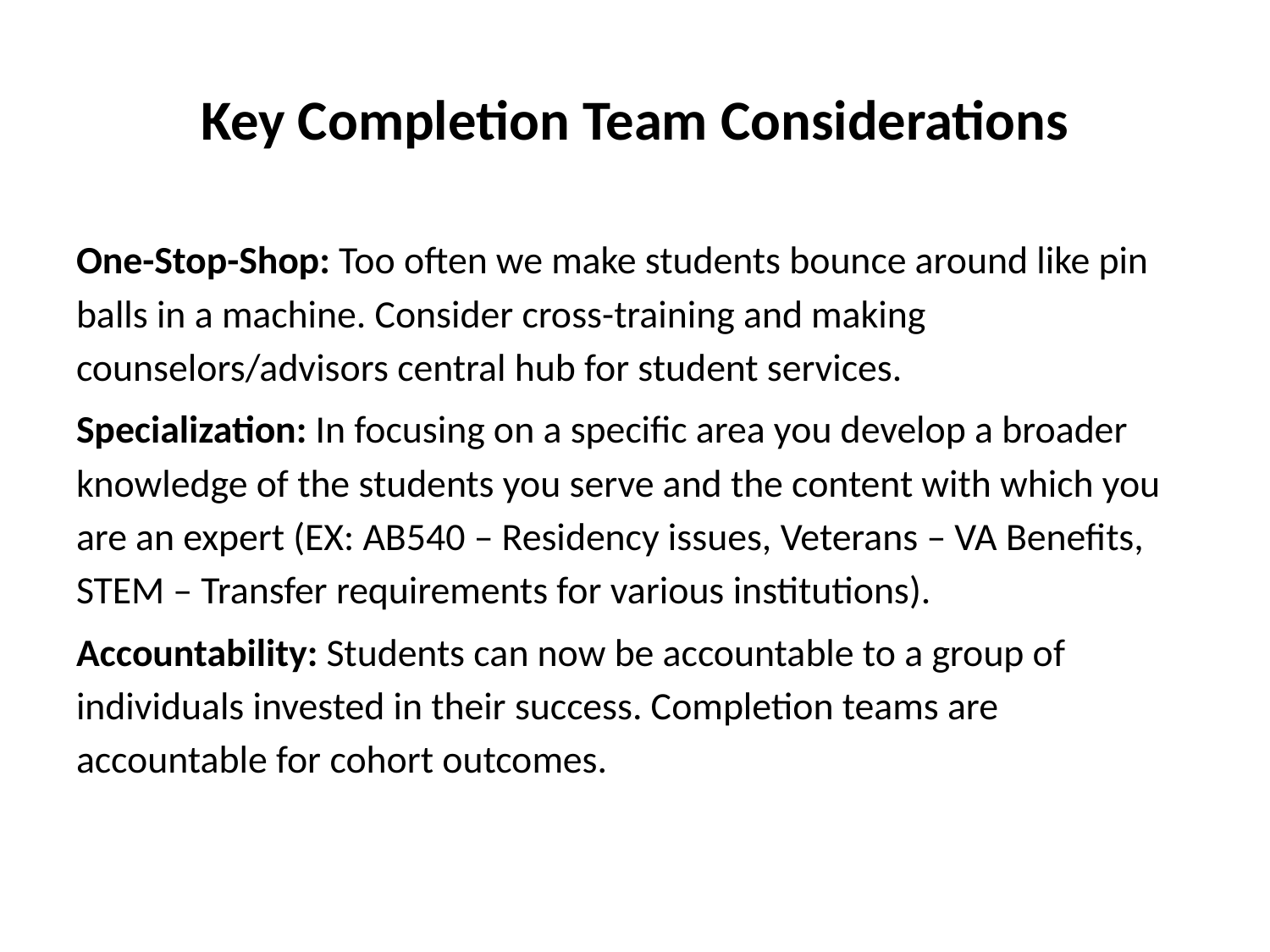

# Key Completion Team Considerations
One-Stop-Shop: Too often we make students bounce around like pin balls in a machine. Consider cross-training and making counselors/advisors central hub for student services.
Specialization: In focusing on a specific area you develop a broader knowledge of the students you serve and the content with which you are an expert (EX: AB540 – Residency issues, Veterans – VA Benefits, STEM – Transfer requirements for various institutions).
Accountability: Students can now be accountable to a group of individuals invested in their success. Completion teams are accountable for cohort outcomes.